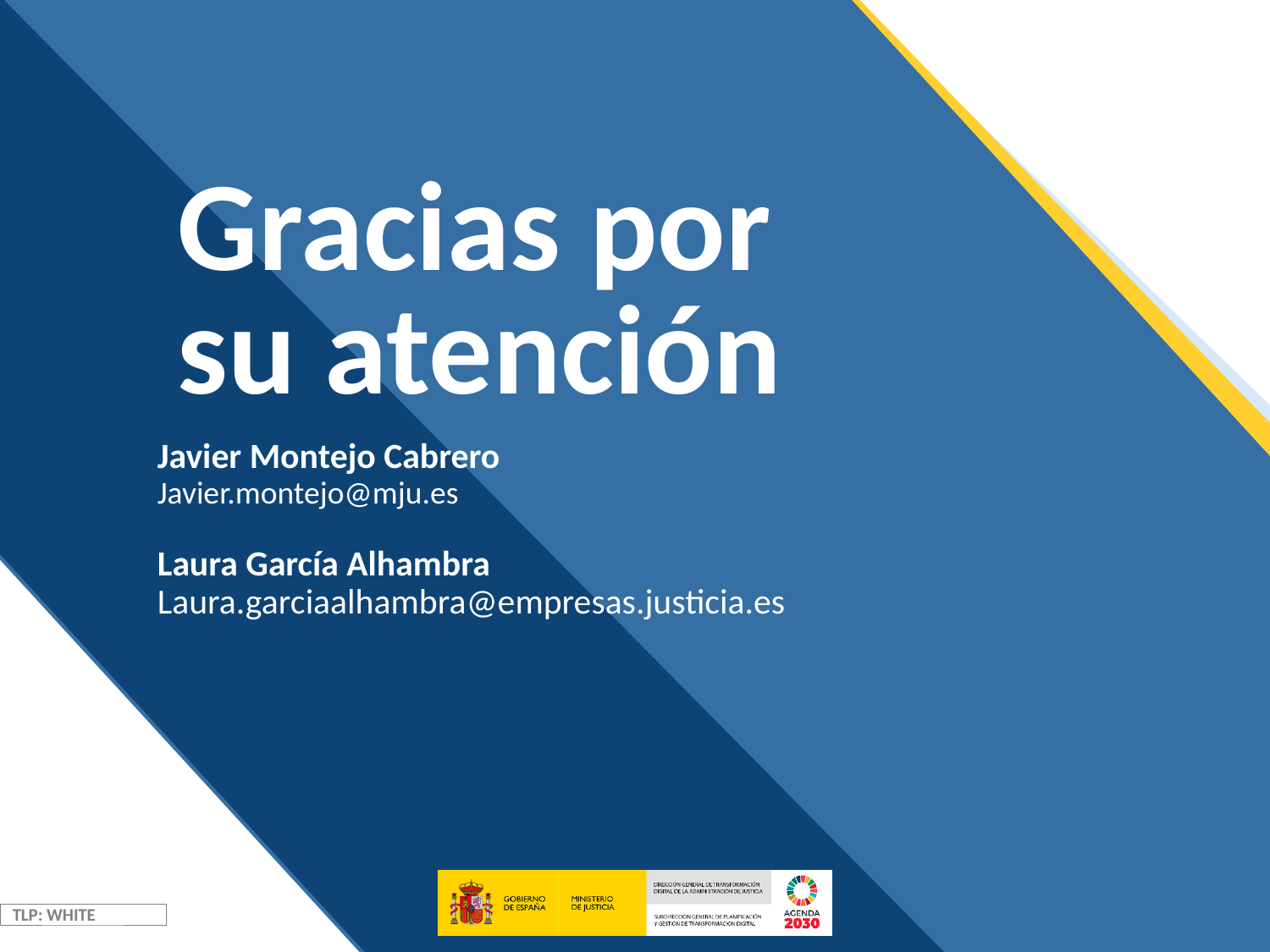

Gracias por su atención

Javier Montejo Cabrero
Javier.montejo@mju.es

Laura García Alhambra
Laura.garciaalhambra@empresas.justicia.es